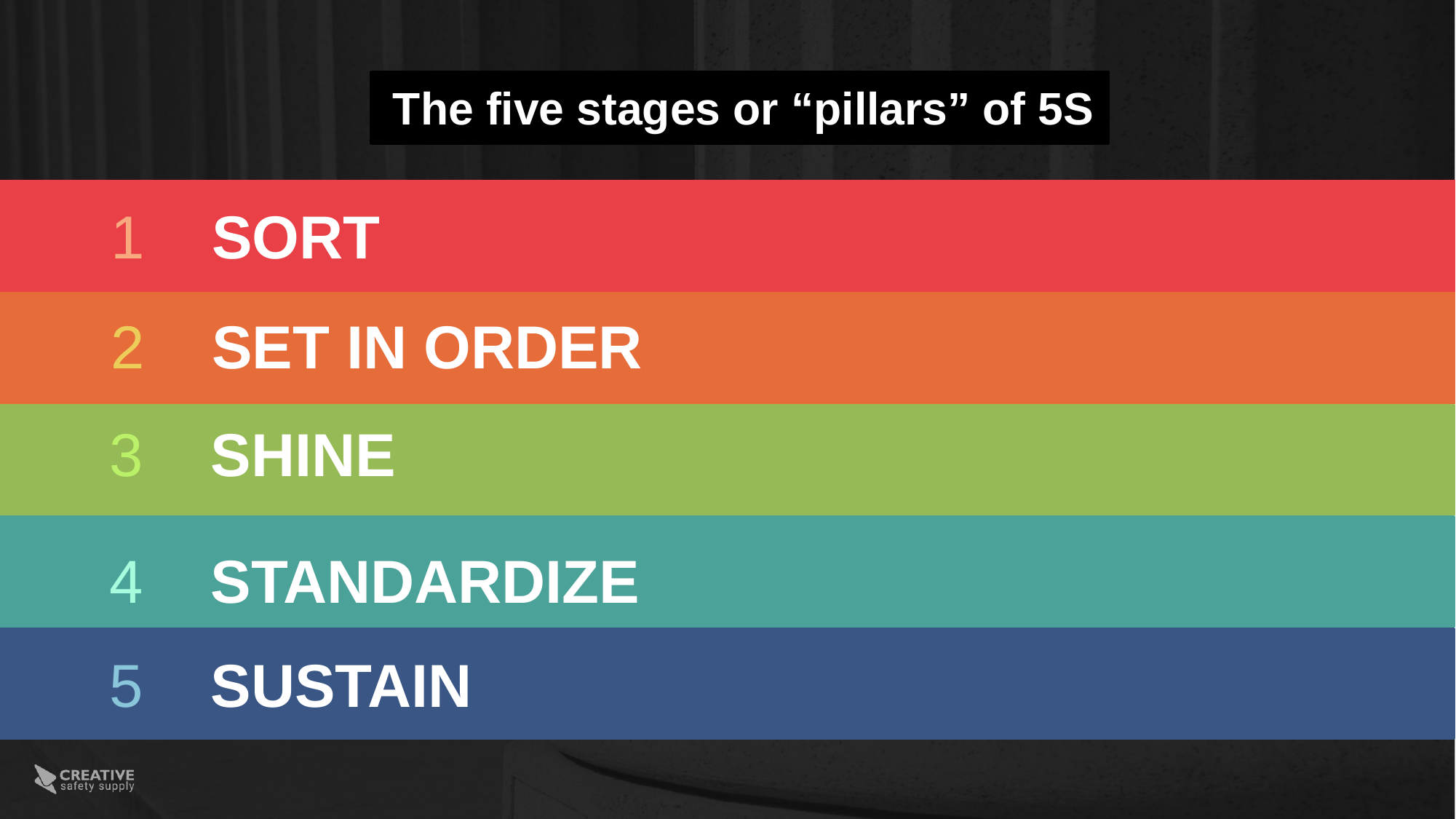

The five stages or “pillars” of 5S

1    SORT

2    SET IN ORDER

3    SHINE

4    STANDARDIZE

5    SUSTAIN